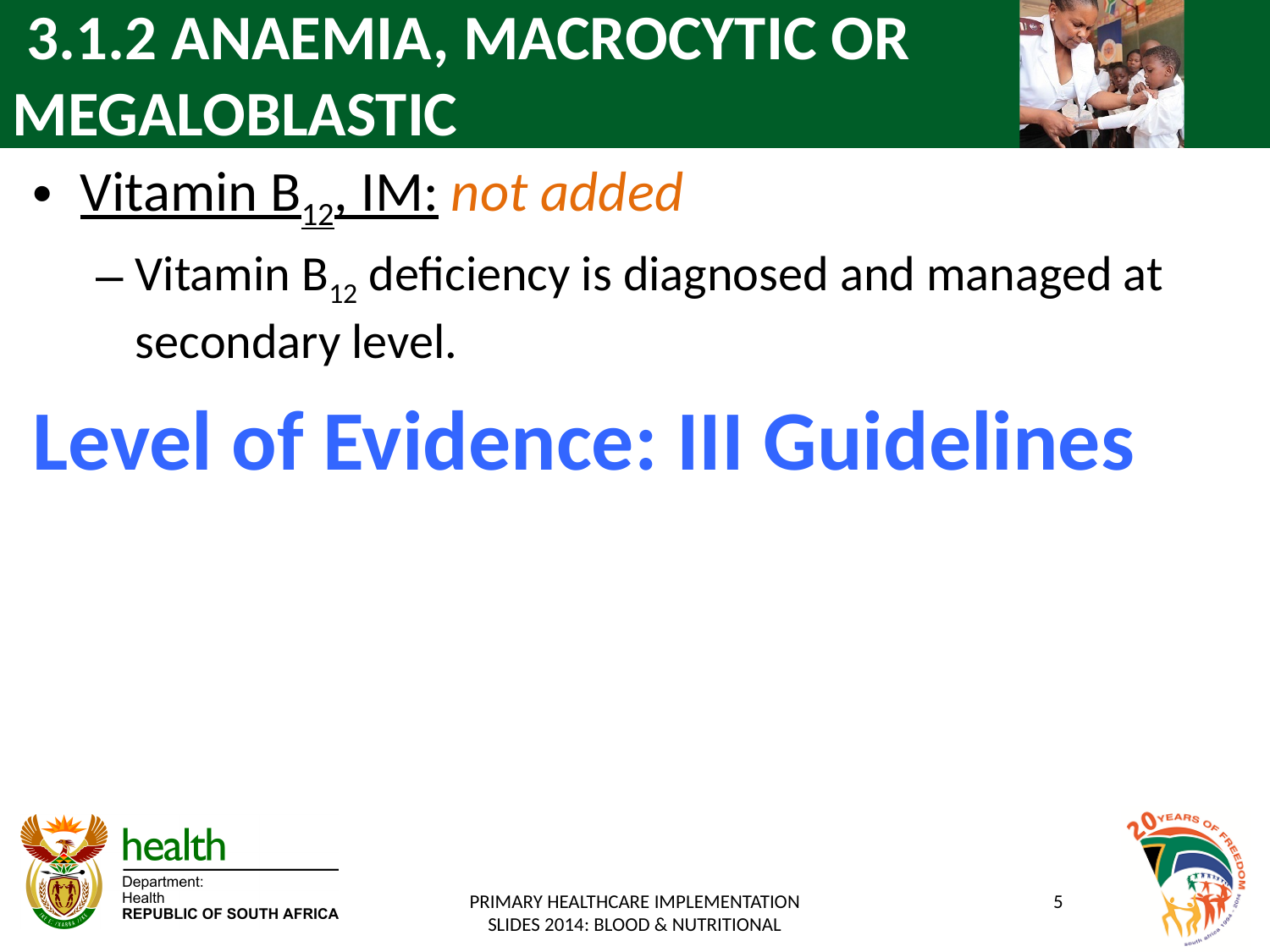

# 3.1.2 ANAEMIA, MACROCYTIC OR MEGALOBLASTIC
Vitamin B12, IM: not added
Vitamin B12 deficiency is diagnosed and managed at secondary level.
Level of Evidence: III Guidelines
PRIMARY HEALTHCARE IMPLEMENTATION SLIDES 2014: BLOOD & NUTRITIONAL
5